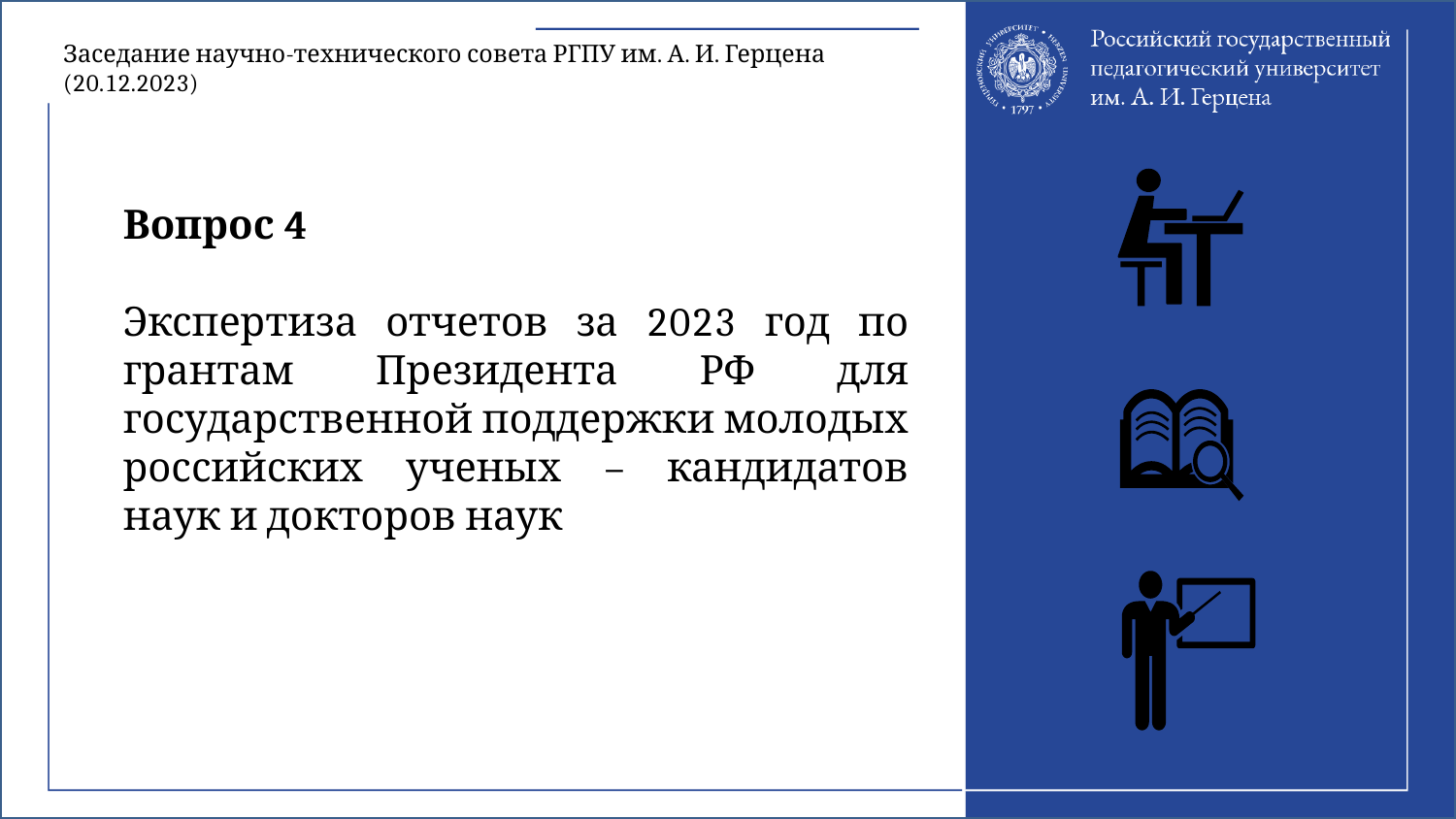

Заседание научно-технического совета РГПУ им. А. И. Герцена (20.12.2023)

Вопрос 4

Экспертиза отчетов за 2023 год по грантам Президента РФ для государственной поддержки молодых российских ученых – кандидатов наук и докторов наук